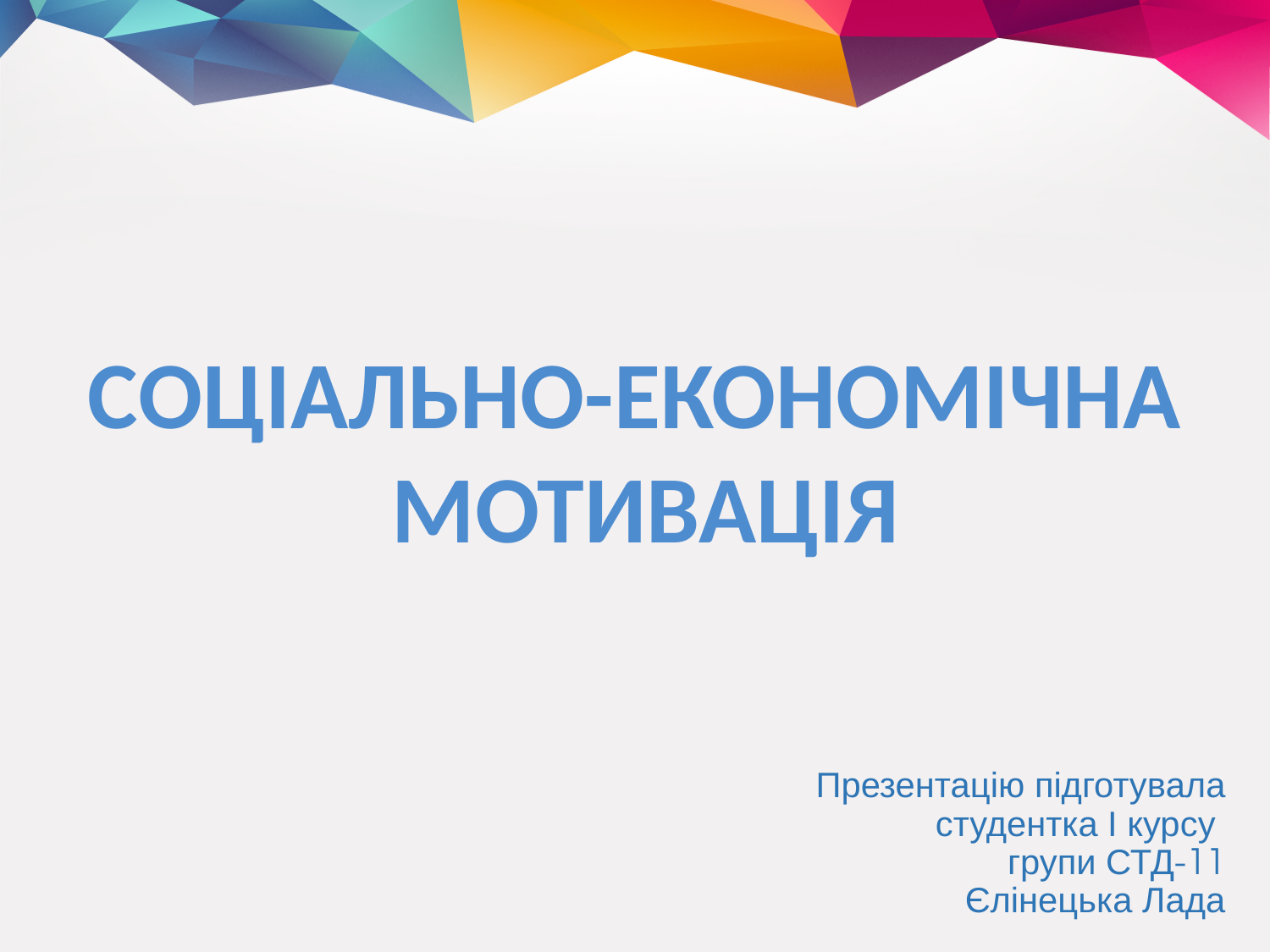

Соціально-економічна
мотивація
# Презентацію підготувала студентка І курсу групи СТД-11 Єлінецька Лада